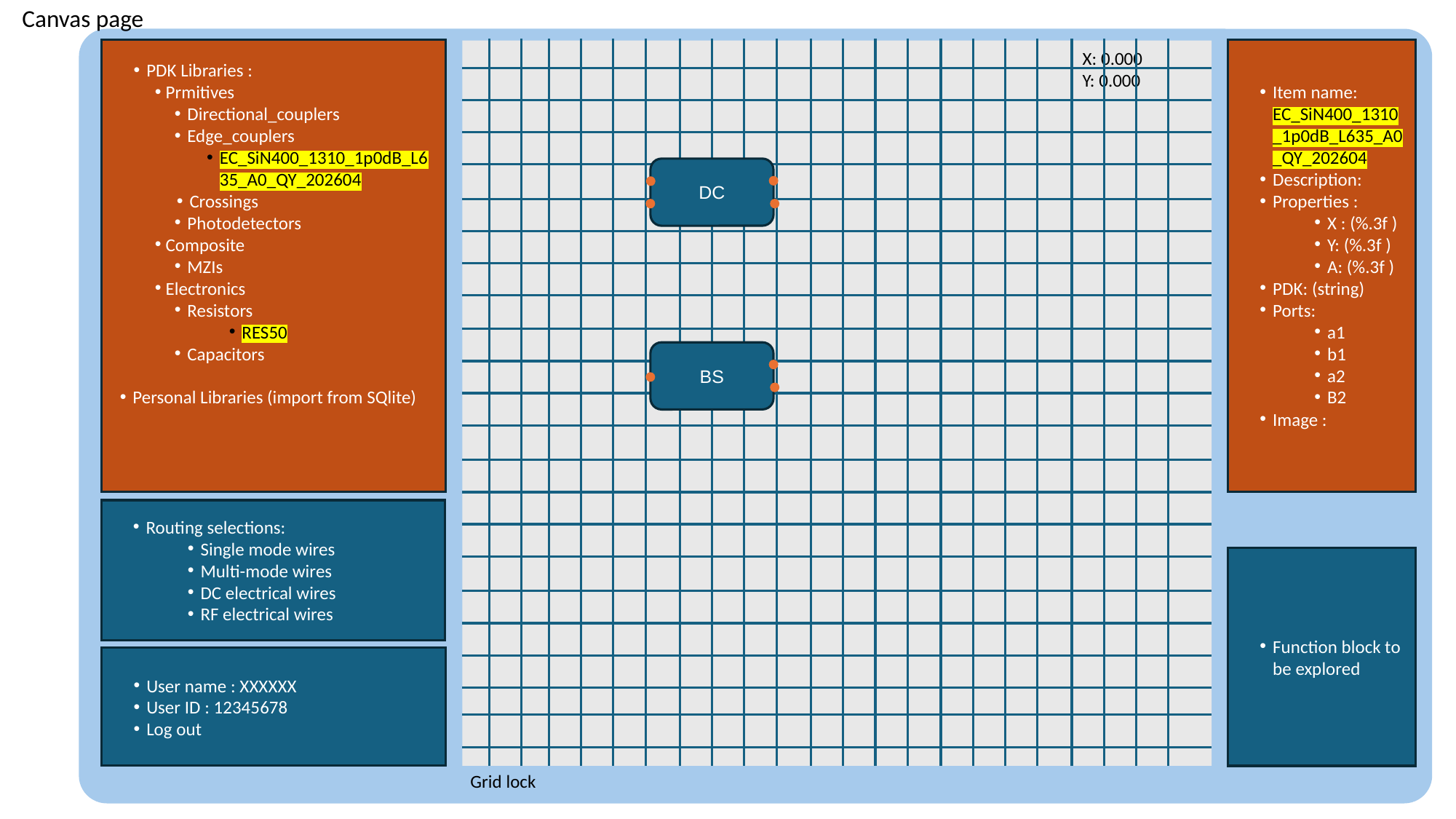

Canvas page

PDK Libraries :
Prmitives
Directional_couplers
Edge_couplers
EC_SiN400_1310_1p0dB_L635_A0_QY_202604
Crossings
Photodetectors
Composite
MZIs
Electronics
Resistors
RES50
Capacitors

Personal Libraries (import from SQlite)

Item name: EC_SiN400_1310_1p0dB_L635_A0_QY_202604
Description:
Properties :
X : (%.3f )
Y: (%.3f )
A: (%.3f )
PDK: (string)
Ports:
a1
b1
a2
B2
Image :

X: 0.000
Y: 0.000
DC

BS

Routing selections:
Single mode wires
Multi-mode wires
DC electrical wires
RF electrical wires
Function block to be explored
User name : XXXXXX
User ID : 12345678
Log out
Grid lock